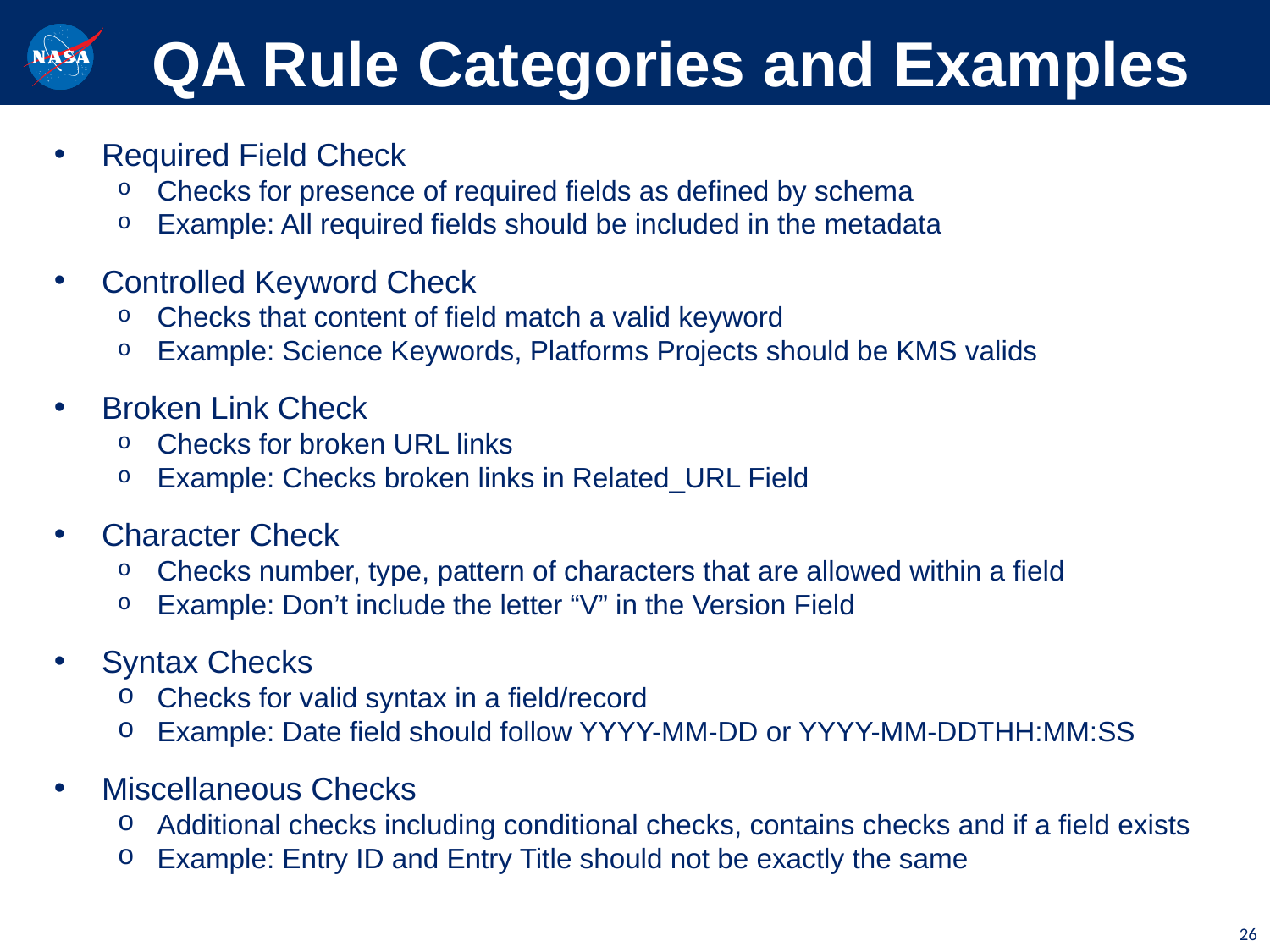

# QA Rule Categories and Examples
Required Field Check
Checks for presence of required fields as defined by schema
Example: All required fields should be included in the metadata
Controlled Keyword Check
Checks that content of field match a valid keyword
Example: Science Keywords, Platforms Projects should be KMS valids
Broken Link Check
Checks for broken URL links
Example: Checks broken links in Related_URL Field
Character Check
Checks number, type, pattern of characters that are allowed within a field
Example: Don’t include the letter “V” in the Version Field
Syntax Checks
Checks for valid syntax in a field/record
Example: Date field should follow YYYY-MM-DD or YYYY-MM-DDTHH:MM:SS
Miscellaneous Checks
Additional checks including conditional checks, contains checks and if a field exists
Example: Entry ID and Entry Title should not be exactly the same

26